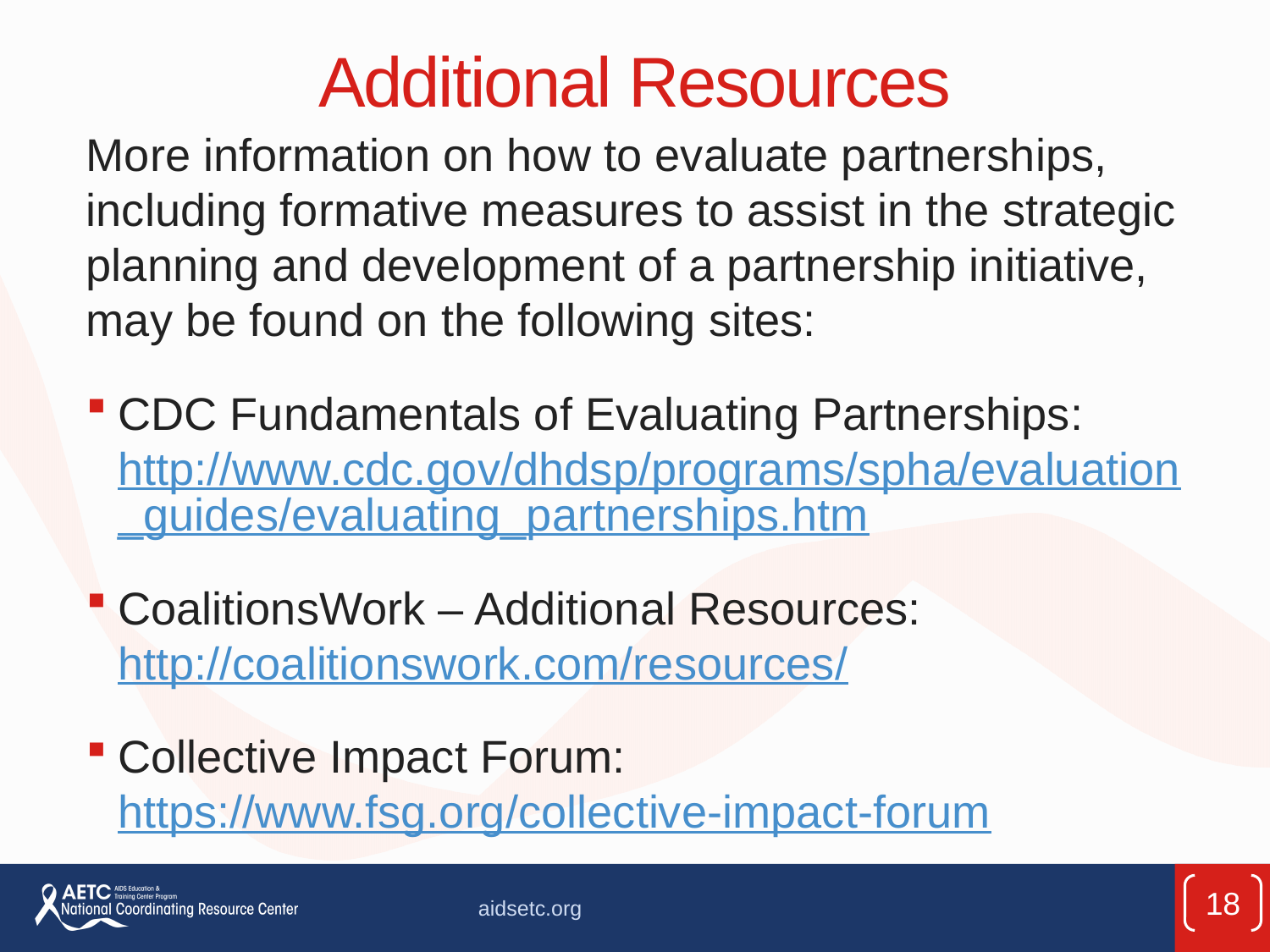

# Additional Resources
More information on how to evaluate partnerships, including formative measures to assist in the strategic planning and development of a partnership initiative, may be found on the following sites:

CDC Fundamentals of Evaluating Partnerships:
http://www.cdc.gov/dhdsp/programs/spha/evaluation_guides/evaluating_partnerships.htm

CoalitionsWork – Additional Resources: http://coalitionswork.com/resources/

Collective Impact Forum:
https://www.fsg.org/collective-impact-forum

18
aidsetc.org